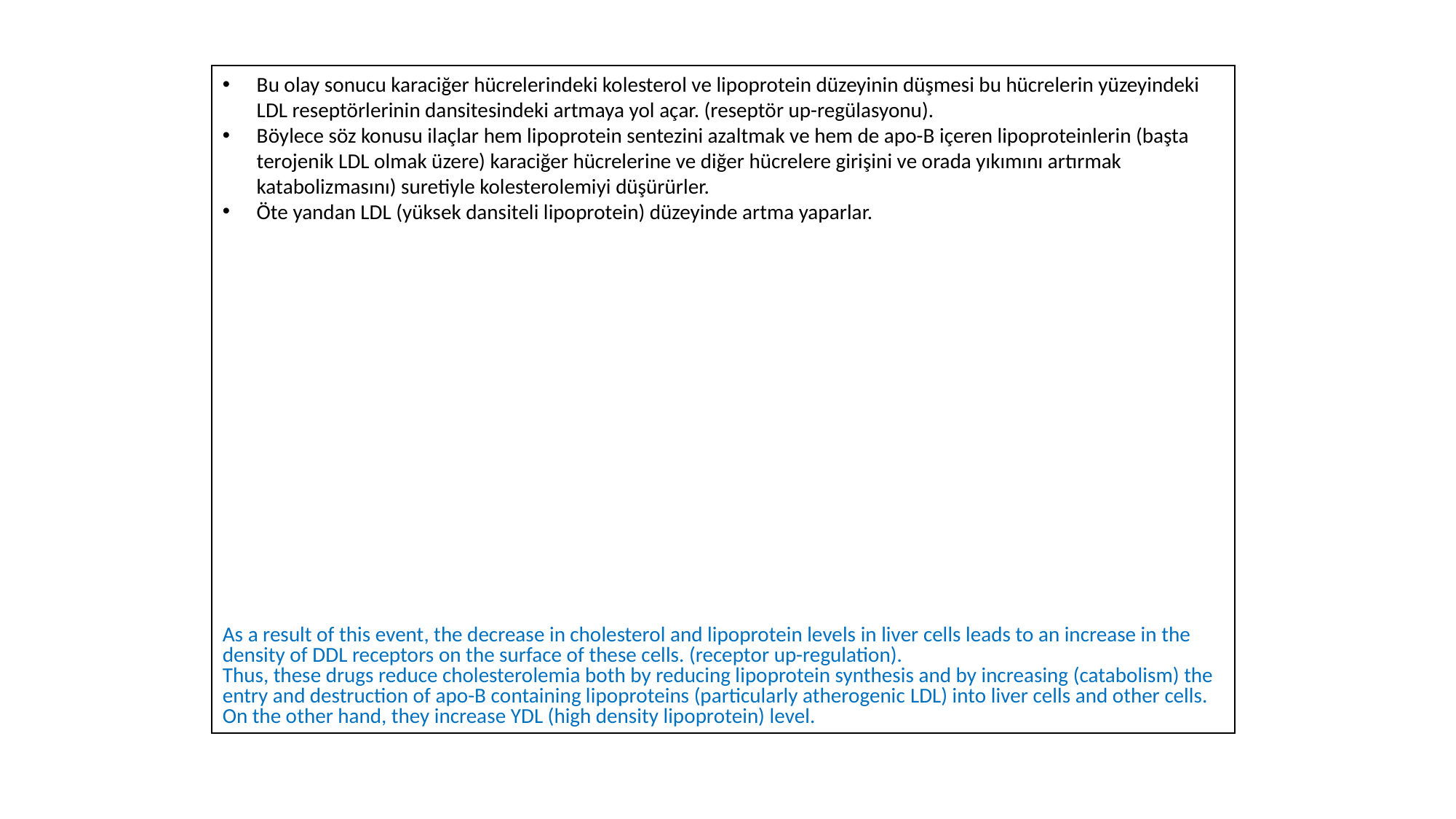

Bu olay sonucu karaciğer hücrelerindeki kolesterol ve lipoprotein düzeyinin düşmesi bu hücrelerin yüzeyindeki LDL reseptörlerinin dansitesindeki artmaya yol açar. (reseptör up-regülasyonu).
Böylece söz konusu ilaçlar hem lipoprotein sentezini azaltmak ve hem de apo-B içeren lipoproteinlerin (başta  terojenik LDL olmak üzere) karaciğer hücrelerine ve diğer hücrelere girişini ve orada yıkımını artırmak katabolizmasını) suretiyle kolesterolemiyi düşürürler.
Öte yandan LDL (yüksek dansiteli lipoprotein) düzeyinde artma yaparlar.

As a result of this event, the decrease in cholesterol and lipoprotein levels in liver cells leads to an increase in the density of DDL receptors on the surface of these cells. (receptor up-regulation).
Thus, these drugs reduce cholesterolemia both by reducing lipoprotein synthesis and by increasing (catabolism) the entry and destruction of apo-B containing lipoproteins (particularly atherogenic LDL) into liver cells and other cells. On the other hand, they increase YDL (high density lipoprotein) level.